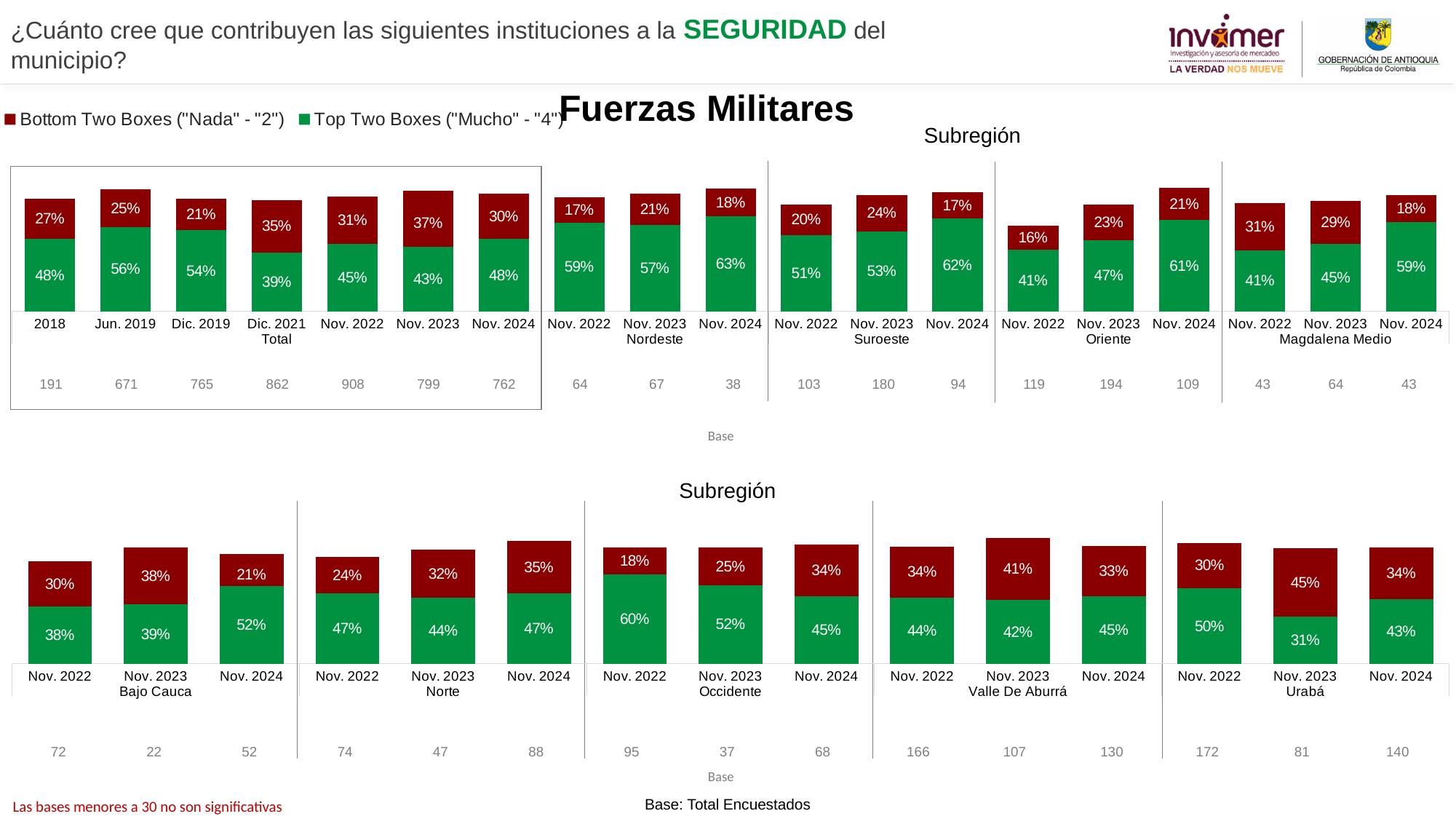

¿Cuánto cree que contribuyen las siguientes instituciones a la SEGURIDAD del municipio?
Fuerzas Militares

### Chart

| Category | Bottom Two Boxes ("Nada" - "2") | Top Two Boxes ("Mucho" - "4") |
|---|---|---|
| Total | None | None |
|  | None | None |
| Nororiental | None | None |
|  | None | None |
| Noroccidental | None | None |
|  | None | None |
| Centro-Oriental | None | None |
|  | None | None |
| Centro-Occidental | None | None |
|  | None | None |
| Suroriental | None | None |
|  | None | None |
| Suroccidental | None | None |
|  | None | None |
| Distrito Rural | None | None |
Subregión

### Chart

| Category | Mucho/4 | Nada/2 |
|---|---|---|
| 2018 | 0.48 | 0.27 |
| Jun. 2019 | 0.56 | 0.25 |
| Dic. 2019 | 0.54 | 0.21 |
| Dic. 2021 | 0.39 | 0.35 |
| Nov. 2022 | 0.45 | 0.31 |
| Nov. 2023 | 0.43 | 0.37 |
| Nov. 2024 | 0.48 | 0.3 |
| Nov. 2022 | 0.5884248824717692 | 0.16772174823759495 |
| Nov. 2023 | 0.5721062283331046 | 0.21170351485802896 |
| Nov. 2024 | 0.6323209359200362 | 0.18328293012739677 |
| Nov. 2022 | 0.5071852655228337 | 0.20183788696900098 |
| Nov. 2023 | 0.5327553196709449 | 0.2390784269762993 |
| Nov. 2024 | 0.6156686086845808 | 0.17443071319050346 |
| Nov. 2022 | 0.40966533975683883 | 0.16031871618508928 |
| Nov. 2023 | 0.47429691910245275 | 0.23379973006817273 |
| Nov. 2024 | 0.6054290813645165 | 0.21255758212914264 |
| Nov. 2022 | 0.4052392818213306 | 0.31270565789505145 |
| Nov. 2023 | 0.4466006879188459 | 0.2867910909132465 |
| Nov. 2024 | 0.5927026551309591 | 0.18052923115199657 |
| 191 | 671 | 765 | 862 | 908 | 799 | 762 | 64 | 67 | 38 | 103 | 180 | 94 | 119 | 194 | 109 | 43 | 64 | 43 |
| --- | --- | --- | --- | --- | --- | --- | --- | --- | --- | --- | --- | --- | --- | --- | --- | --- | --- | --- |
Base
Subregión

[unsupported chart]

| 72 | 22 | 52 | 74 | 47 | 88 | 95 | 37 | 68 | 166 | 107 | 130 | 172 | 81 | 140 |
| --- | --- | --- | --- | --- | --- | --- | --- | --- | --- | --- | --- | --- | --- | --- |
Base
Base: Total Encuestados
Las bases menores a 30 no son significativas